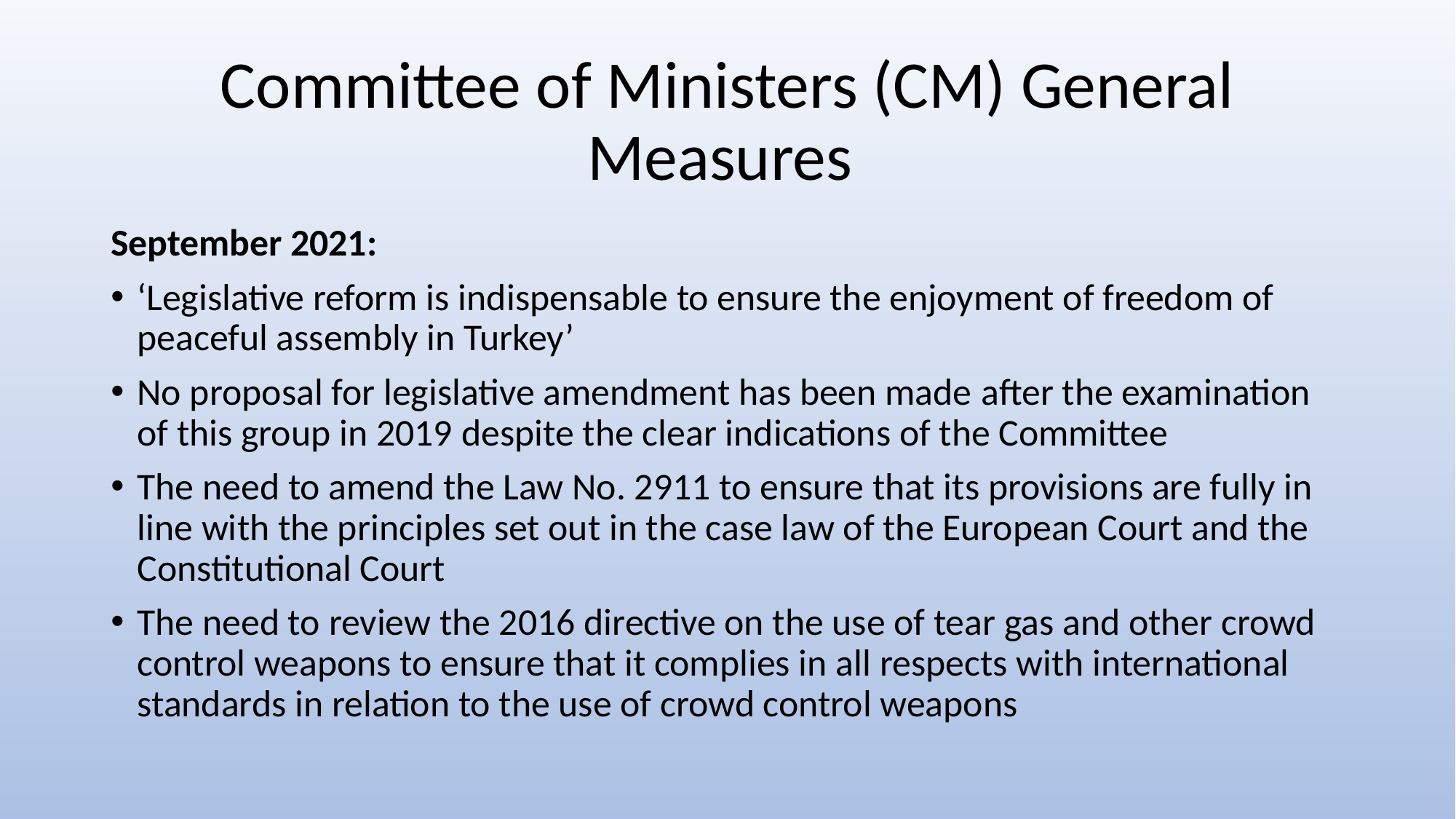

# Committee of Ministers (CM) General Measures
September 2021:
‘Legislative reform is indispensable to ensure the enjoyment of freedom of peaceful assembly in Turkey’
No proposal for legislative amendment has been made after the examination of this group in 2019 despite the clear indications of the Committee
The need to amend the Law No. 2911 to ensure that its provisions are fully in line with the principles set out in the case law of the European Court and the Constitutional Court
The need to review the 2016 directive on the use of tear gas and other crowd control weapons to ensure that it complies in all respects with international standards in relation to the use of crowd control weapons